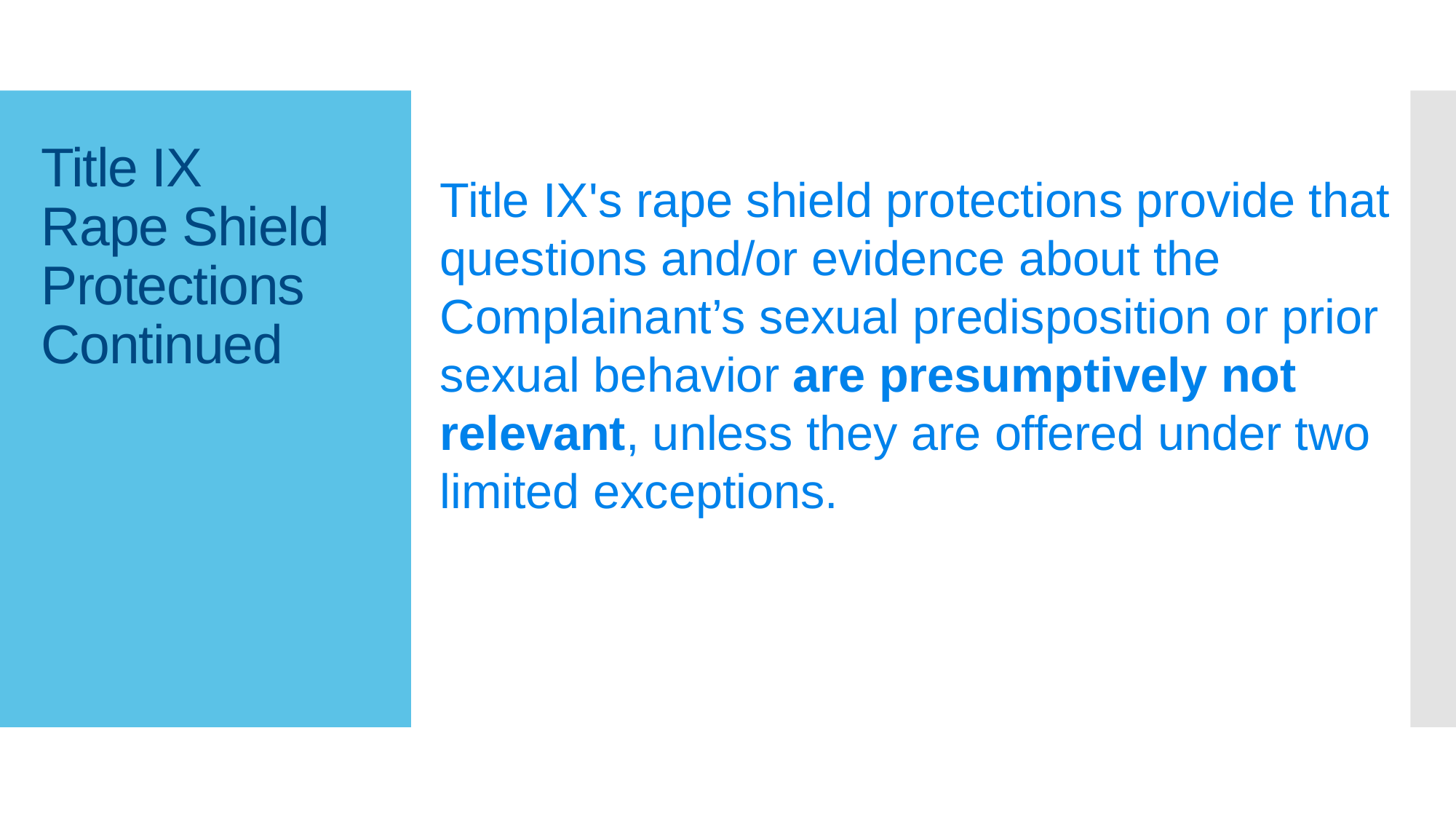

Title IX's rape shield protections provide that questions and/or evidence about the Complainant’s sexual predisposition or prior sexual behavior are presumptively not relevant, unless they are offered under two limited exceptions.
# Title IX Rape Shield Protections Continued